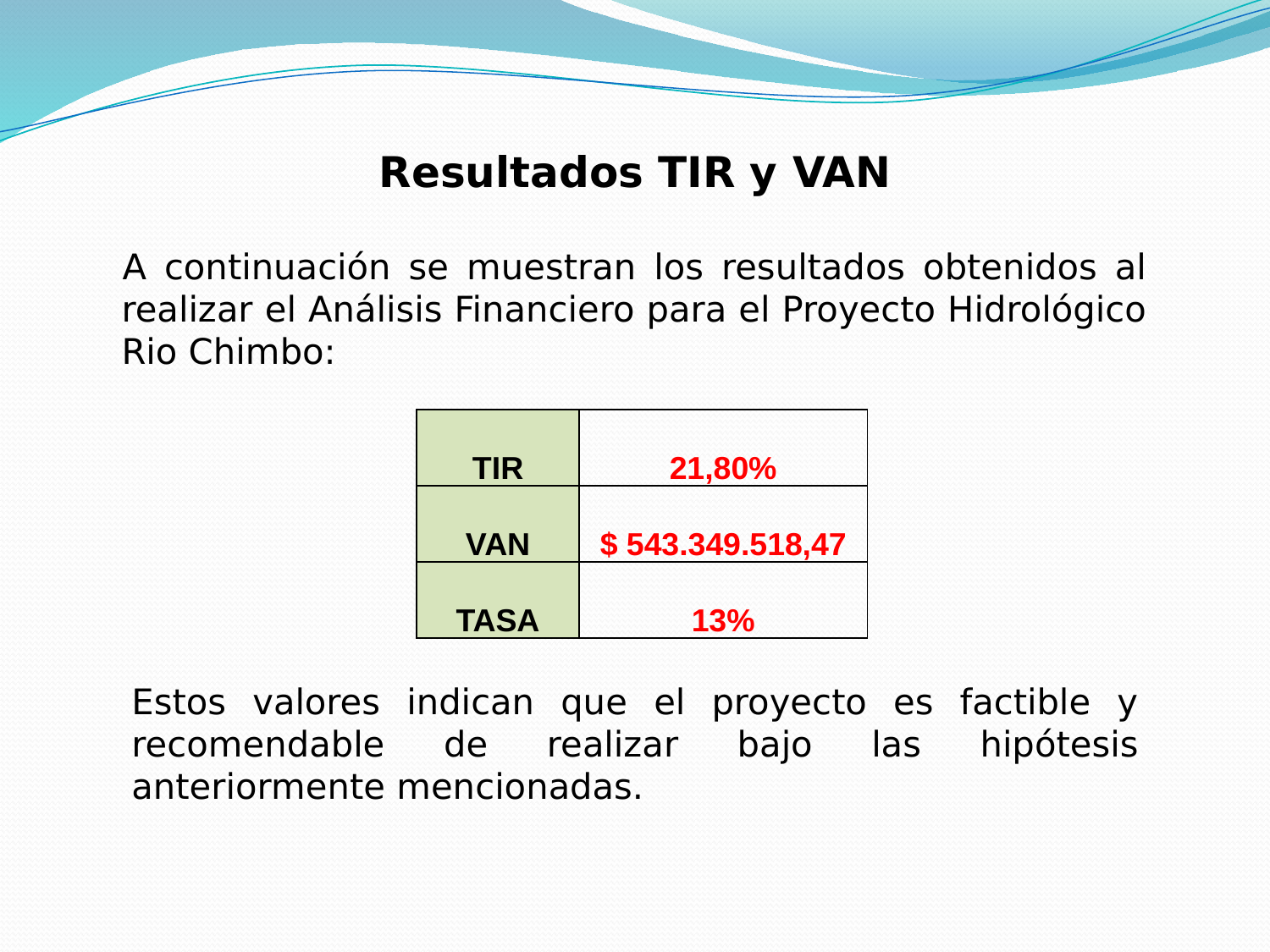

Resultados TIR y VAN
A continuación se muestran los resultados obtenidos al realizar el Análisis Financiero para el Proyecto Hidrológico Rio Chimbo:
| TIR | 21,80% |
| --- | --- |
| VAN | $ 543.349.518,47 |
| TASA | 13% |
Estos valores indican que el proyecto es factible y recomendable de realizar bajo las hipótesis anteriormente mencionadas.